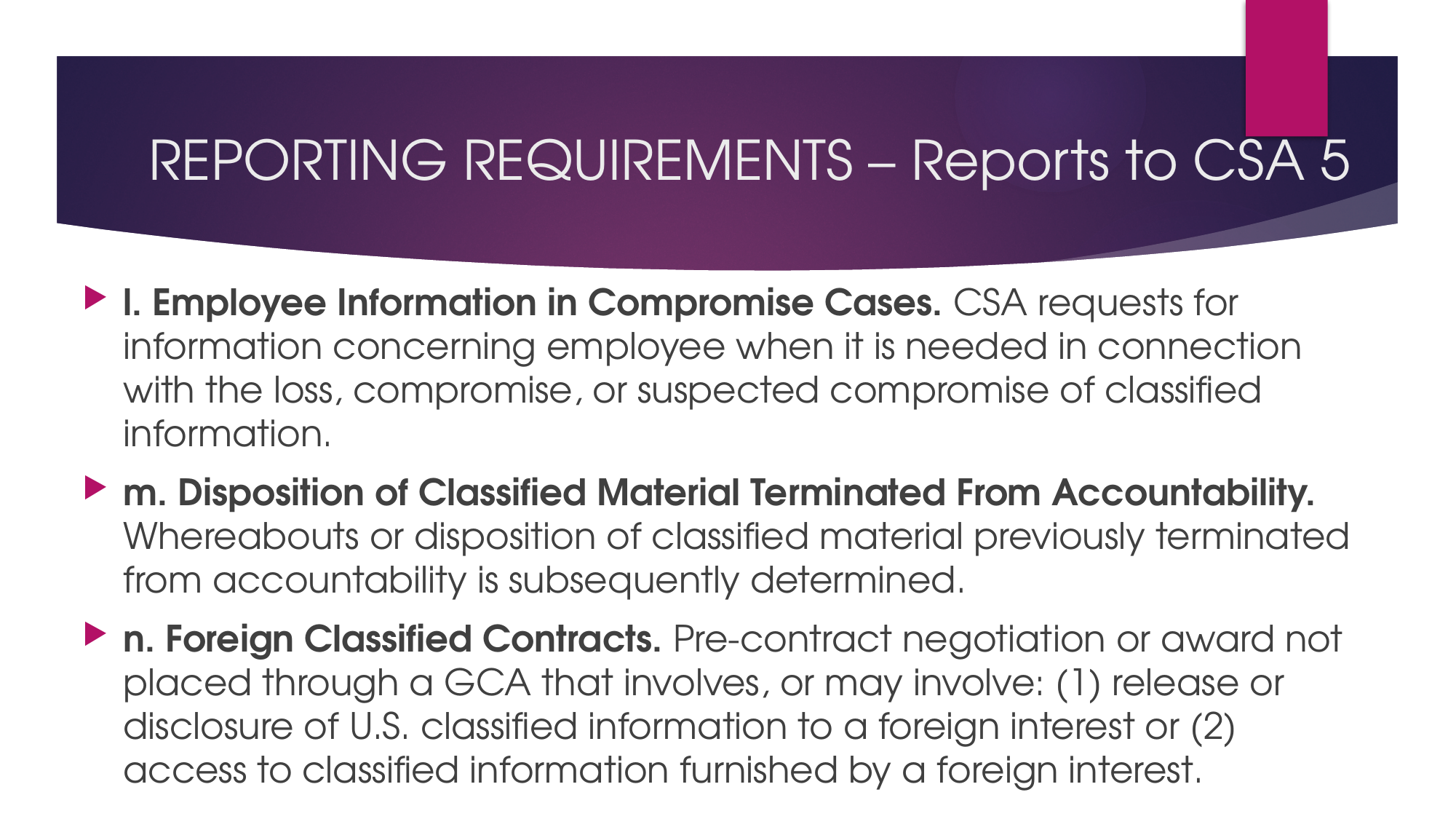

# REPORTING REQUIREMENTS – Reports to CSA 5
l. Employee Information in Compromise Cases. CSA requests for information concerning employee when it is needed in connection with the loss, compromise, or suspected compromise of classified information.
m. Disposition of Classified Material Terminated From Accountability. Whereabouts or disposition of classified material previously terminated from accountability is subsequently determined.
n. Foreign Classified Contracts. Pre-contract negotiation or award not placed through a GCA that involves, or may involve: (1) release or disclosure of U.S. classified information to a foreign interest or (2) access to classified information furnished by a foreign interest.